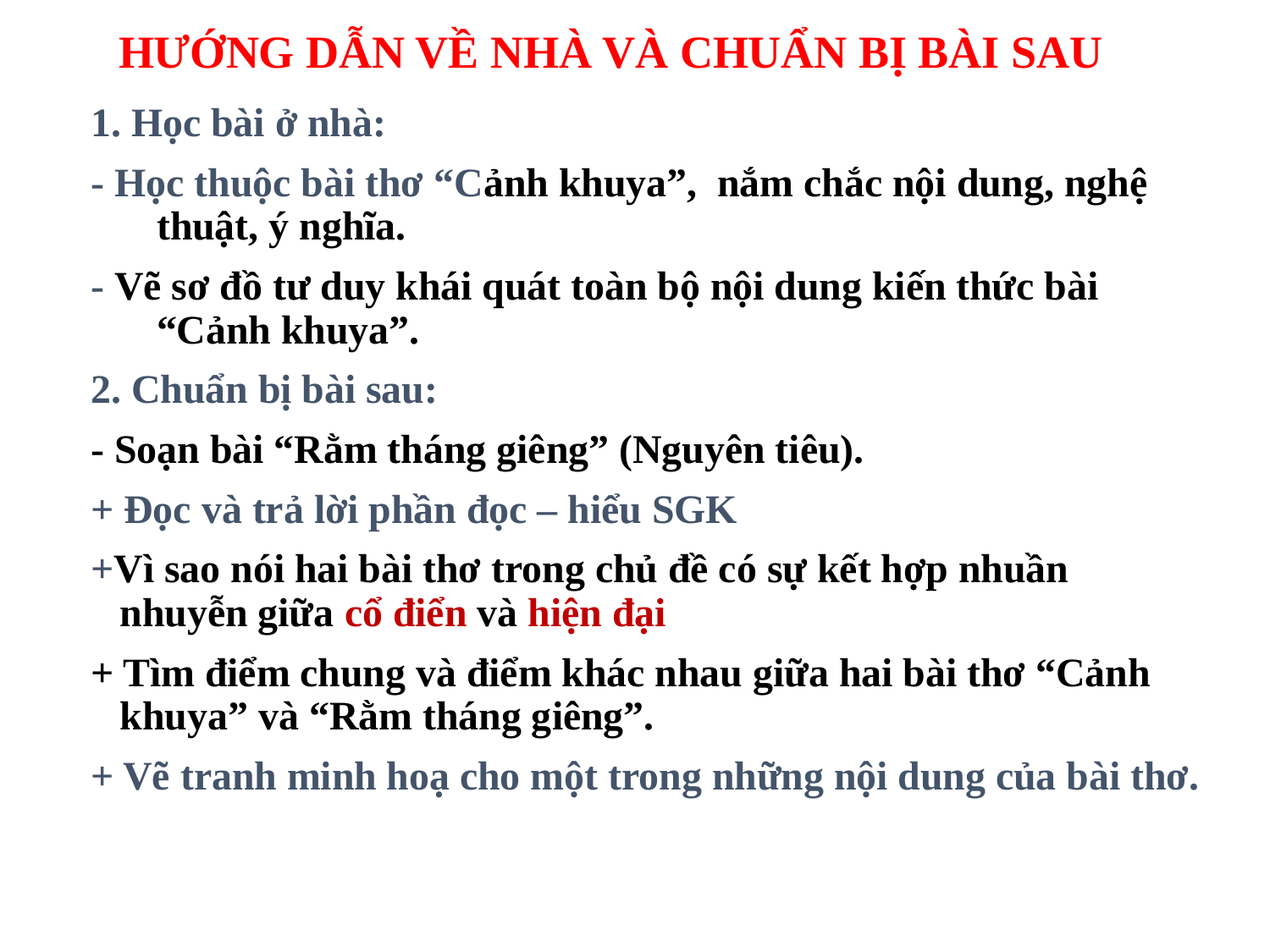

# HƯỚNG DẪN VỀ NHÀ VÀ CHUẨN BỊ BÀI SAU
1. Học bài ở nhà:
- Học thuộc bài thơ “Cảnh khuya”,  nắm chắc nội dung, nghệ thuật, ý nghĩa.
- Vẽ sơ đồ tư duy khái quát toàn bộ nội dung kiến thức bài “Cảnh khuya”.
2. Chuẩn bị bài sau:
- Soạn bài “Rằm tháng giêng” (Nguyên tiêu).
+ Đọc và trả lời phần đọc – hiểu SGK
+Vì sao nói hai bài thơ trong chủ đề có sự kết hợp nhuần nhuyễn giữa cổ điển và hiện đại
+ Tìm điểm chung và điểm khác nhau giữa hai bài thơ “Cảnh khuya” và “Rằm tháng giêng”.
+ Vẽ tranh minh hoạ cho một trong những nội dung của bài thơ.